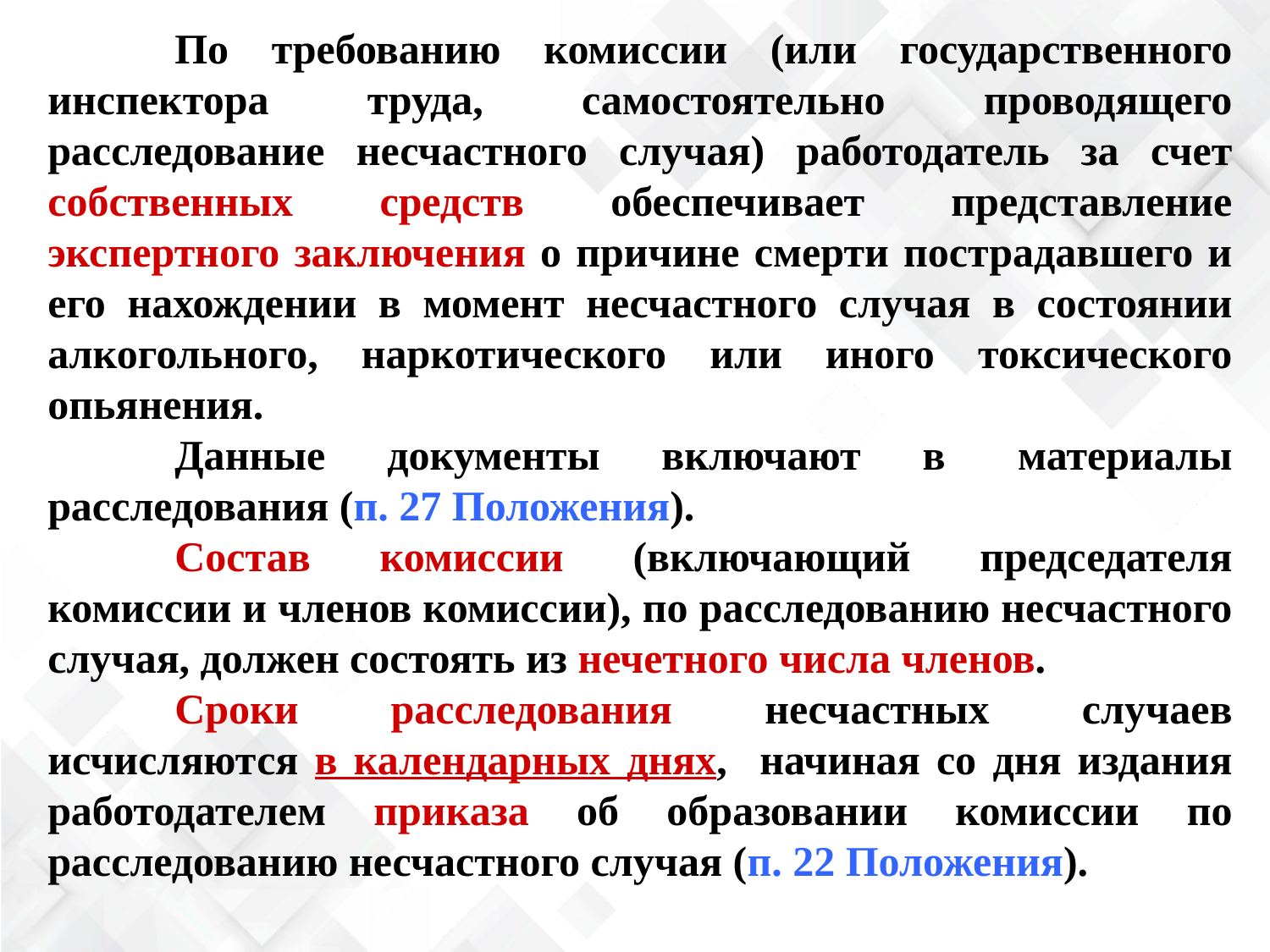

По требованию комиссии (или государственного инспектора труда, самостоятельно проводящего расследование несчастного случая) работодатель за счет собственных средств обеспечивает представление экспертного заключения о причине смерти пострадавшего и его нахождении в момент несчастного случая в состоянии алкогольного, наркотического или иного токсического опьянения.
	Данные документы включают в  материалы расследования (п. 27 Положения).
	Состав комиссии (включающий председателя комиссии и членов комиссии), по расследованию несчастного случая, должен состоять из нечетного числа членов.
	Сроки расследования несчастных случаев исчисляются в календарных днях,  начиная со дня издания работодателем приказа об образовании комиссии по расследованию несчастного случая (п. 22 Положения).